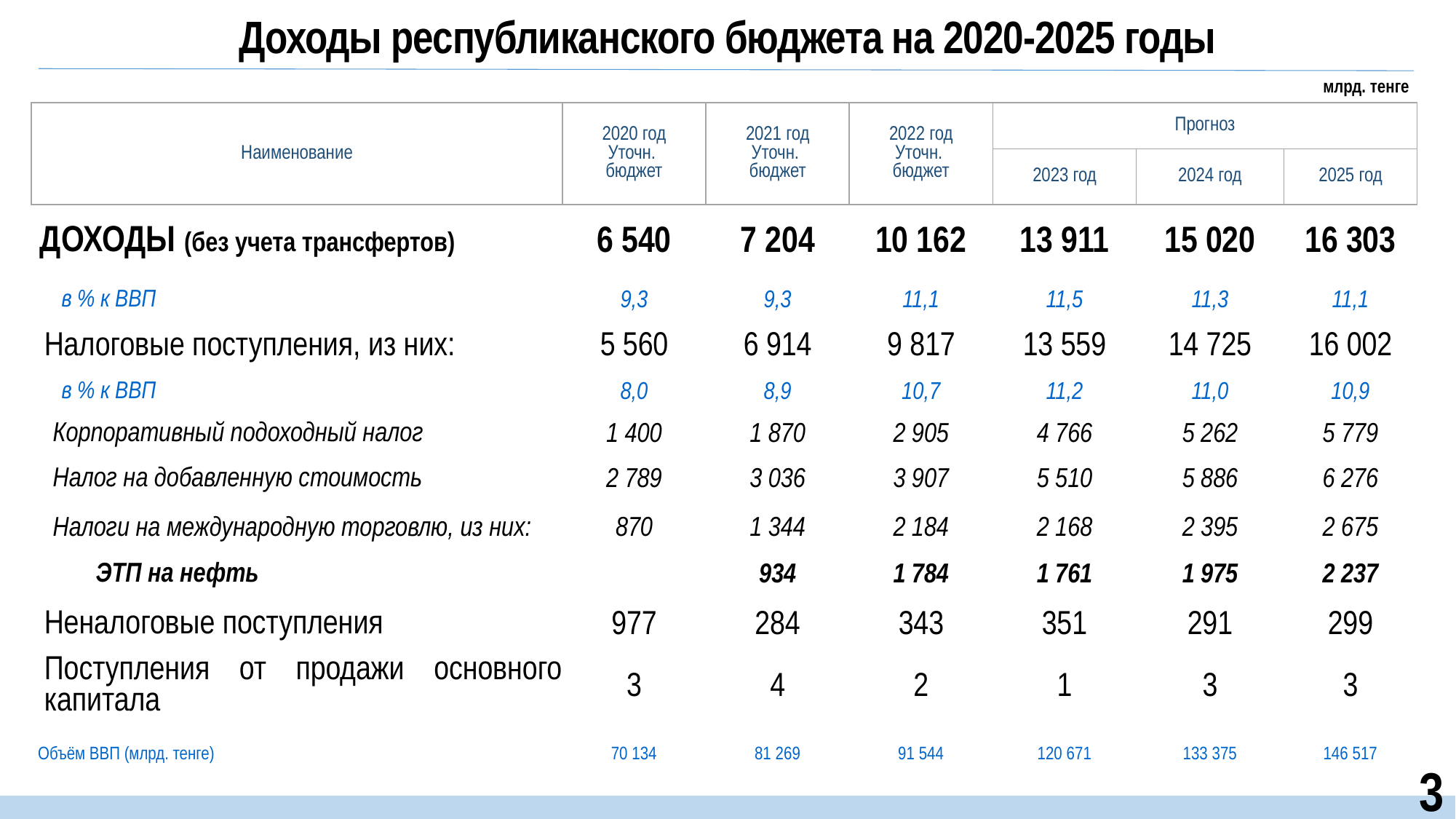

Доходы республиканского бюджета на 2020-2025 годы
млрд. тенге
| Наименование | 2020 год Уточн. бюджет | 2021 год Уточн. бюджет | 2022 год Уточн. бюджет | Прогноз |  |  |
| --- | --- | --- | --- | --- | --- | --- |
|  |  |  |  | 2023 год | 2024 год | 2025 год |
| ДОХОДЫ (без учета трансфертов) | 6 540 | 7 204 | 10 162 | 13 911 | 15 020 | 16 303 |
| в % к ВВП | 9,3 | 9,3 | 11,1 | 11,5 | 11,3 | 11,1 |
| Налоговые поступления, из них: | 5 560 | 6 914 | 9 817 | 13 559 | 14 725 | 16 002 |
| в % к ВВП | 8,0 | 8,9 | 10,7 | 11,2 | 11,0 | 10,9 |
| Корпоративный подоходный налог | 1 400 | 1 870 | 2 905 | 4 766 | 5 262 | 5 779 |
| Налог на добавленную стоимость | 2 789 | 3 036 | 3 907 | 5 510 | 5 886 | 6 276 |
| Налоги на международную торговлю, из них: | 870 | 1 344 | 2 184 | 2 168 | 2 395 | 2 675 |
| ЭТП на нефть |  | 934 | 1 784 | 1 761 | 1 975 | 2 237 |
| Неналоговые поступления | 977 | 284 | 343 | 351 | 291 | 299 |
| Поступления от продажи основного капитала | 3 | 4 | 2 | 1 | 3 | 3 |
|  |  |  |  |  |  |  |
| Объём ВВП (млрд. тенге) | 70 134 | 81 269 | 91 544 | 120 671 | 133 375 | 146 517 |
3